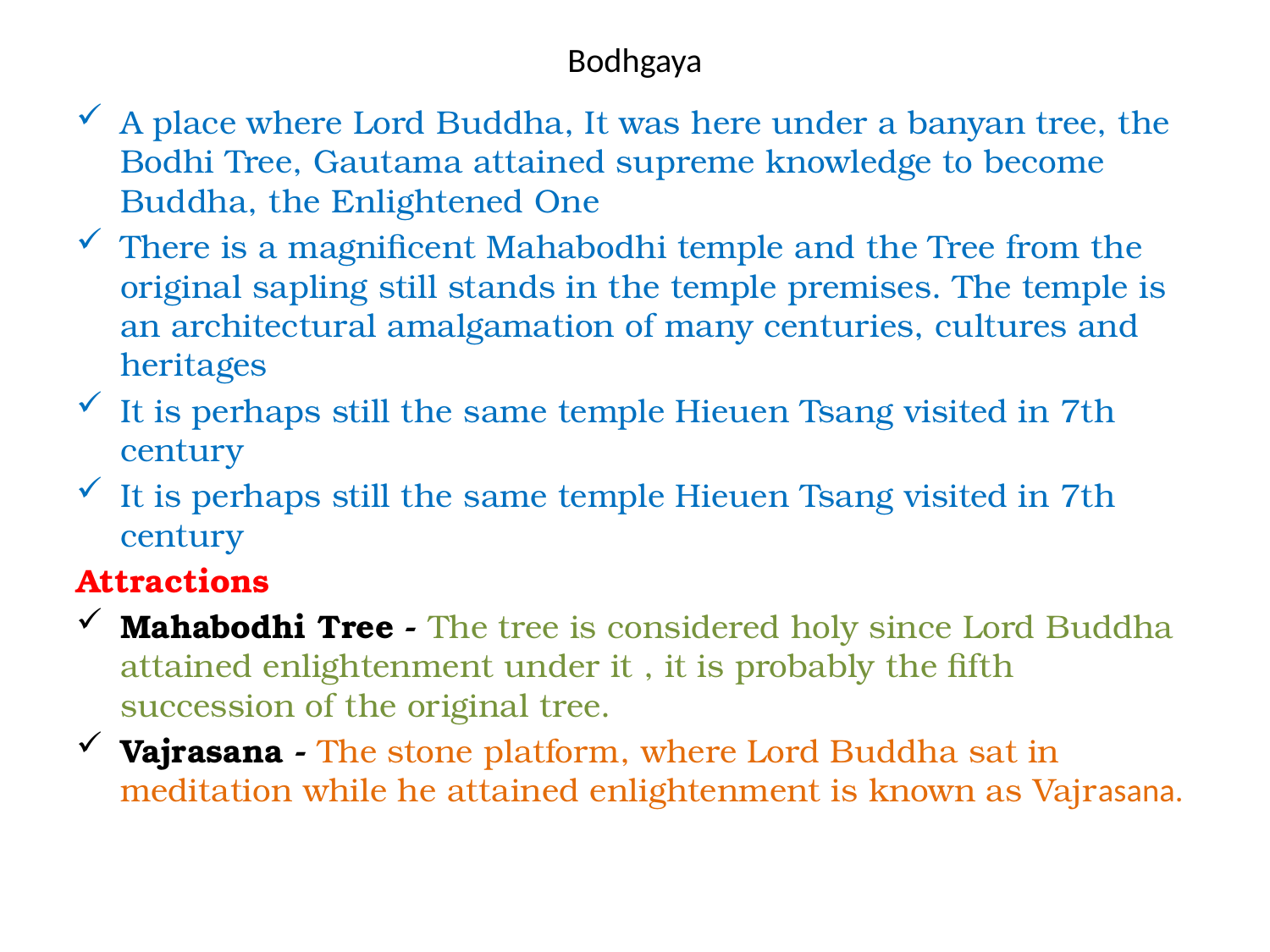

# Bodhgaya
A place where Lord Buddha, It was here under a banyan tree, the Bodhi Tree, Gautama attained supreme knowledge to become Buddha, the Enlightened One
There is a magnificent Mahabodhi temple and the Tree from the original sapling still stands in the temple premises. The temple is an architectural amalgamation of many centuries, cultures and heritages
It is perhaps still the same temple Hieuen Tsang visited in 7th century
It is perhaps still the same temple Hieuen Tsang visited in 7th century
Attractions
Mahabodhi Tree - The tree is considered holy since Lord Buddha attained enlightenment under it , it is probably the fifth succession of the original tree.
Vajrasana - The stone platform, where Lord Buddha sat in meditation while he attained enlightenment is known as Vajrasana.